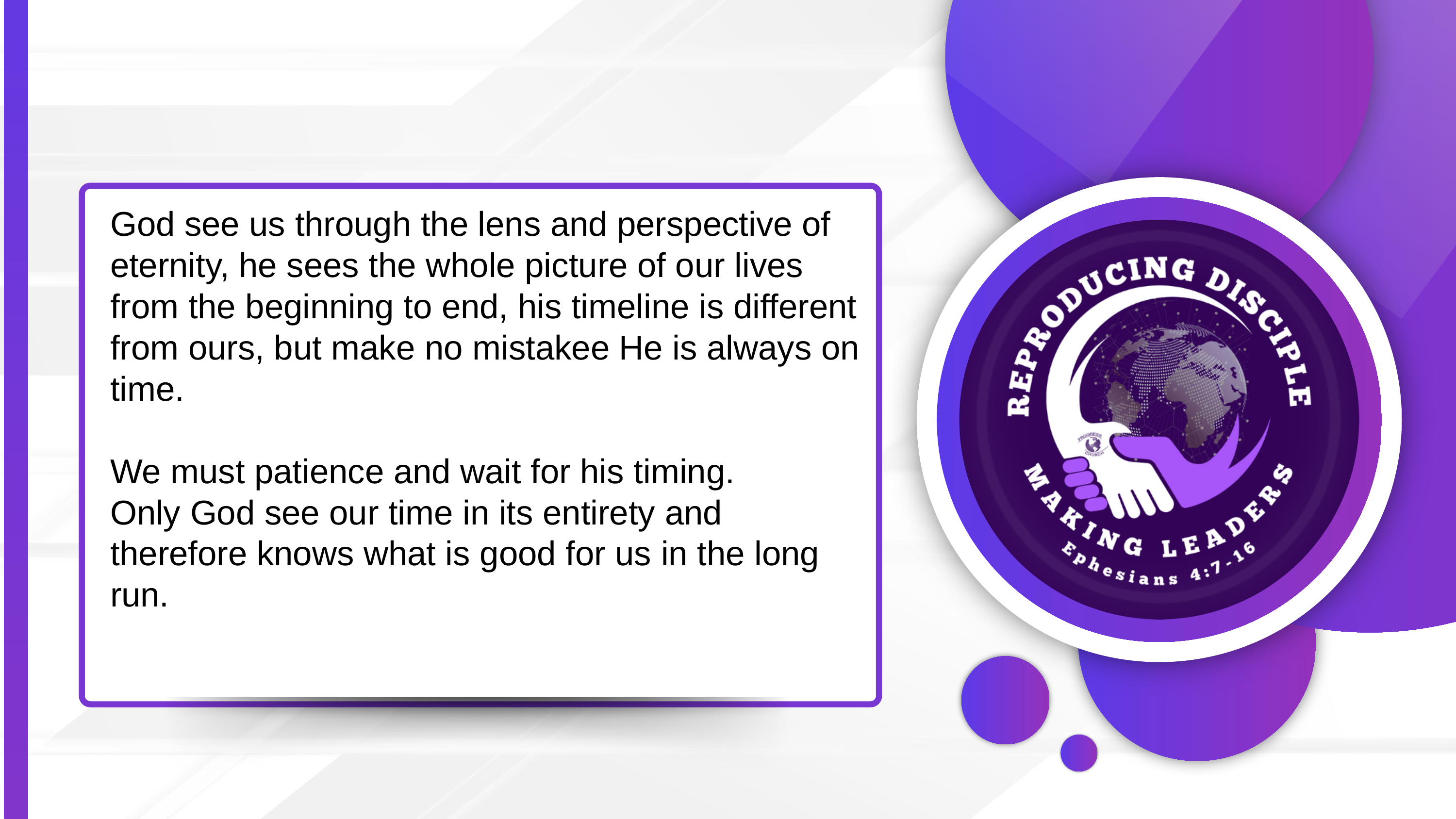

God see us through the lens and perspective of eternity, he sees the whole picture of our lives from the beginning to end, his timeline is different from ours, but make no mistakee He is always on time.

We must patience and wait for his timing.
Only God see our time in its entirety and therefore knows what is good for us in the long run.